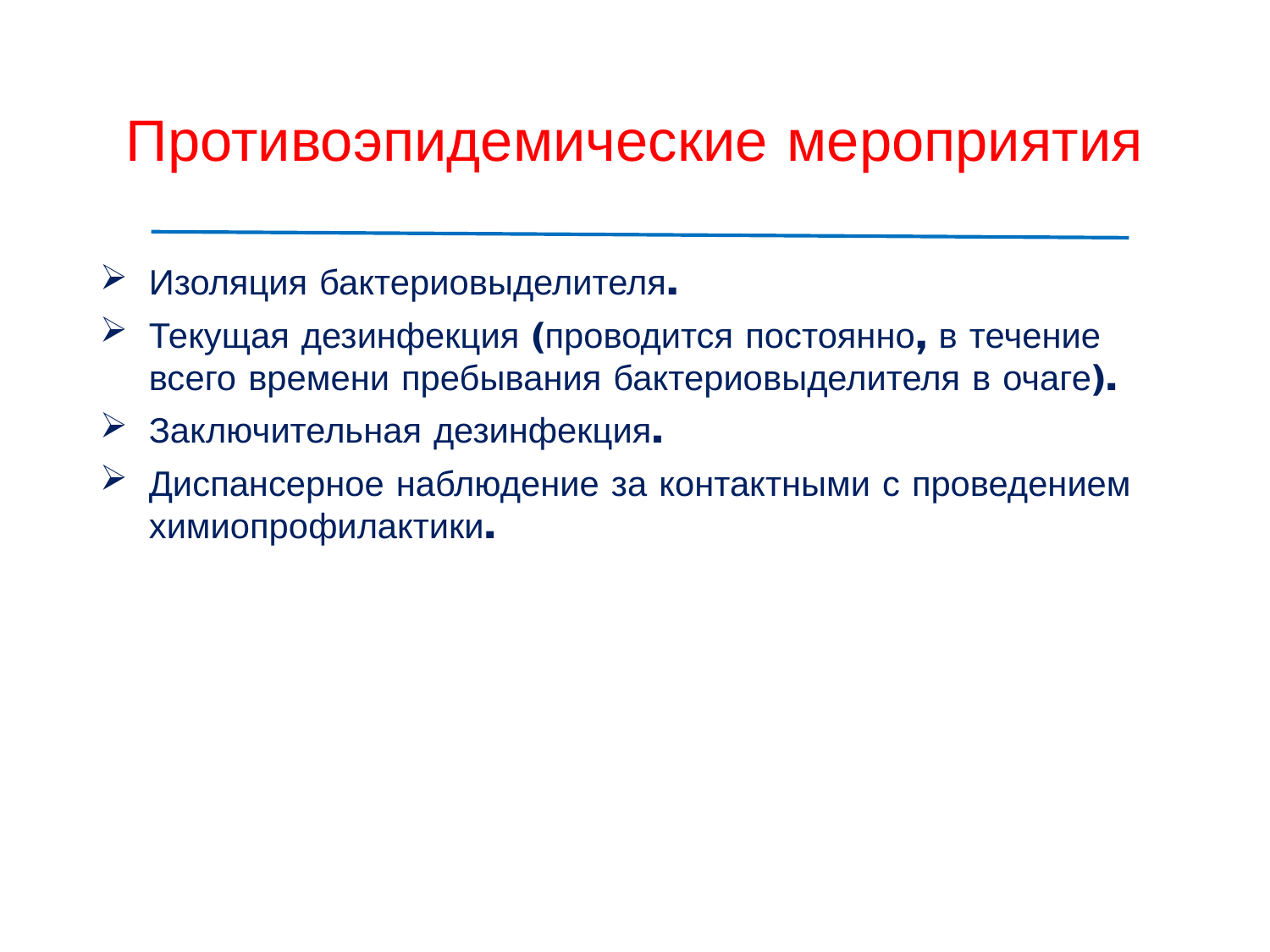

# Противоэпидемические мероприятия
Изоляция бактериовыделителя.
Текущая дезинфекция (проводится постоянно, в течение всего времени пребывания бактериовыделителя в очаге).
Заключительная дезинфекция.
Диспансерное наблюдение за контактными с проведением химиопрофилактики.